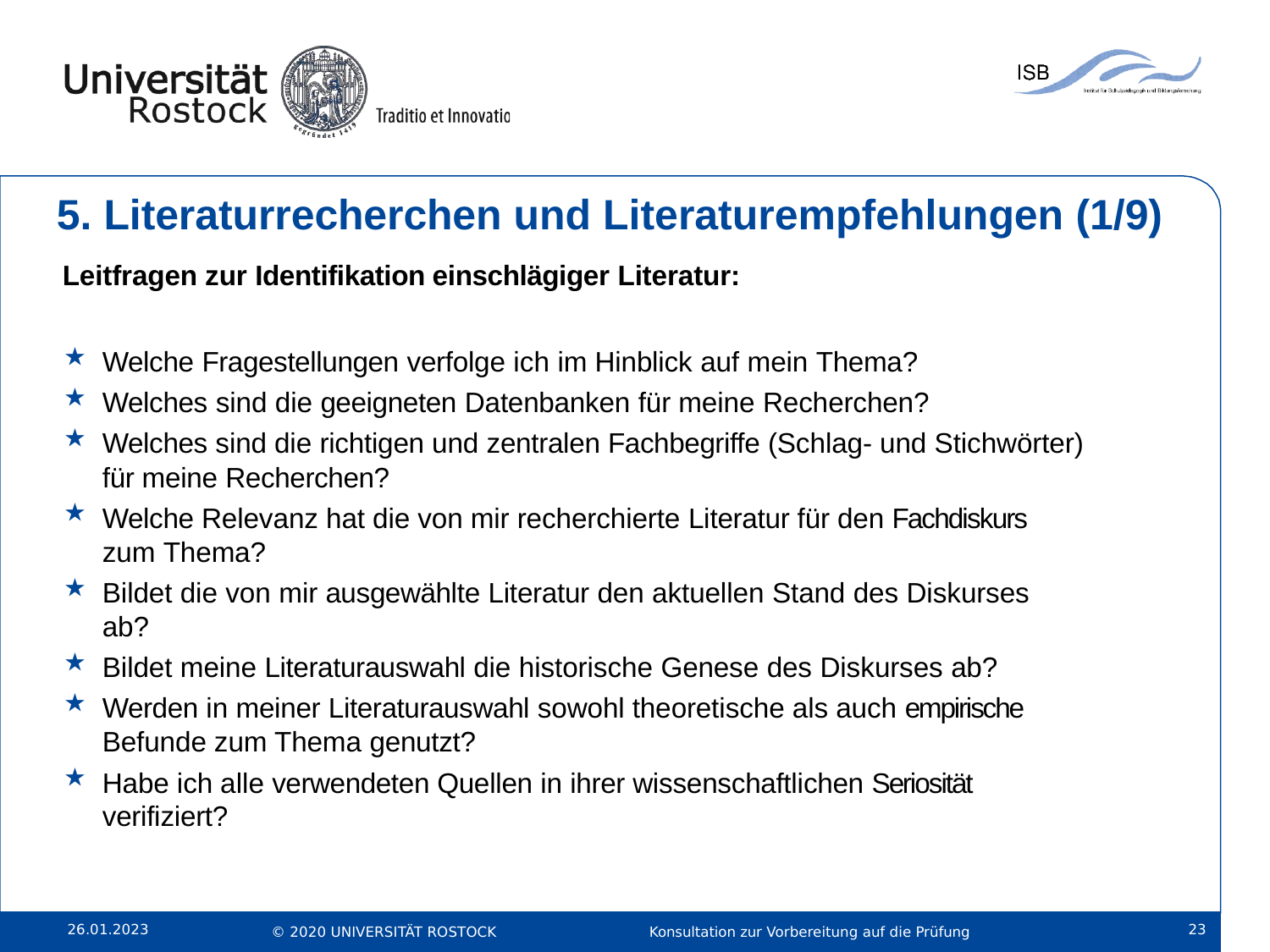

# 5. Literaturrecherchen und Literaturempfehlungen (1/9)
Leitfragen zur Identifikation einschlägiger Literatur:

Welche Fragestellungen verfolge ich im Hinblick auf mein Thema?
Welches sind die geeigneten Datenbanken für meine Recherchen?
Welches sind die richtigen und zentralen Fachbegriffe (Schlag- und Stichwörter)
für meine Recherchen?
Welche Relevanz hat die von mir recherchierte Literatur für den Fachdiskurs  zum Thema?
Bildet die von mir ausgewählte Literatur den aktuellen Stand des Diskurses ab?
Bildet meine Literaturauswahl die historische Genese des Diskurses ab?
Werden in meiner Literaturauswahl sowohl theoretische als auch empirische  Befunde zum Thema genutzt?
Habe ich alle verwendeten Quellen in ihrer wissenschaftlichen Seriosität  verifiziert?
26.01.2023
23
© 2020 UNIVERSITÄT ROSTOCK
Konsultation zur Vorbereitung auf die Prüfung